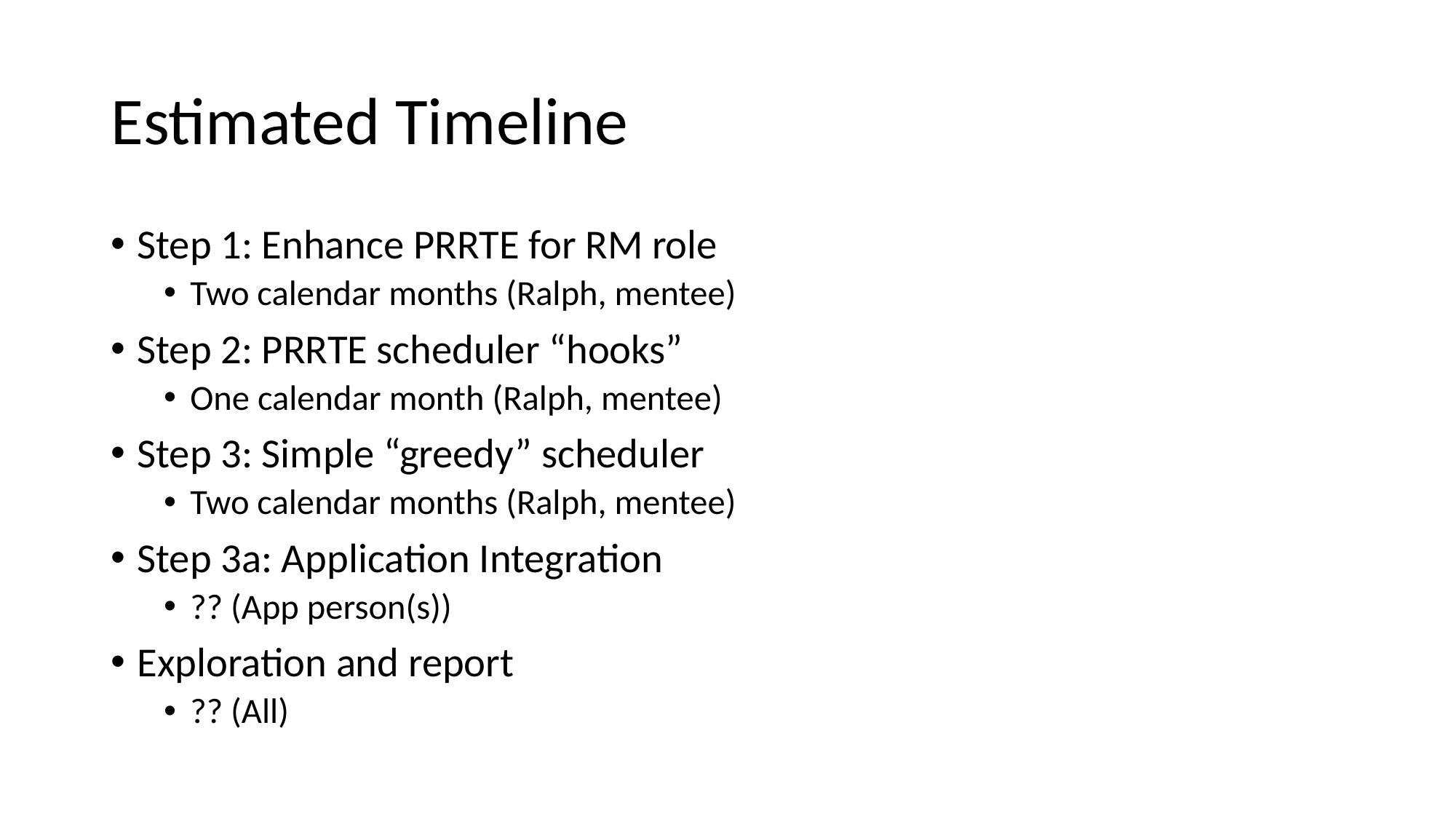

# Estimated Timeline
Step 1: Enhance PRRTE for RM role
Two calendar months (Ralph, mentee)
Step 2: PRRTE scheduler “hooks”
One calendar month (Ralph, mentee)
Step 3: Simple “greedy” scheduler
Two calendar months (Ralph, mentee)
Step 3a: Application Integration
?? (App person(s))
Exploration and report
?? (All)